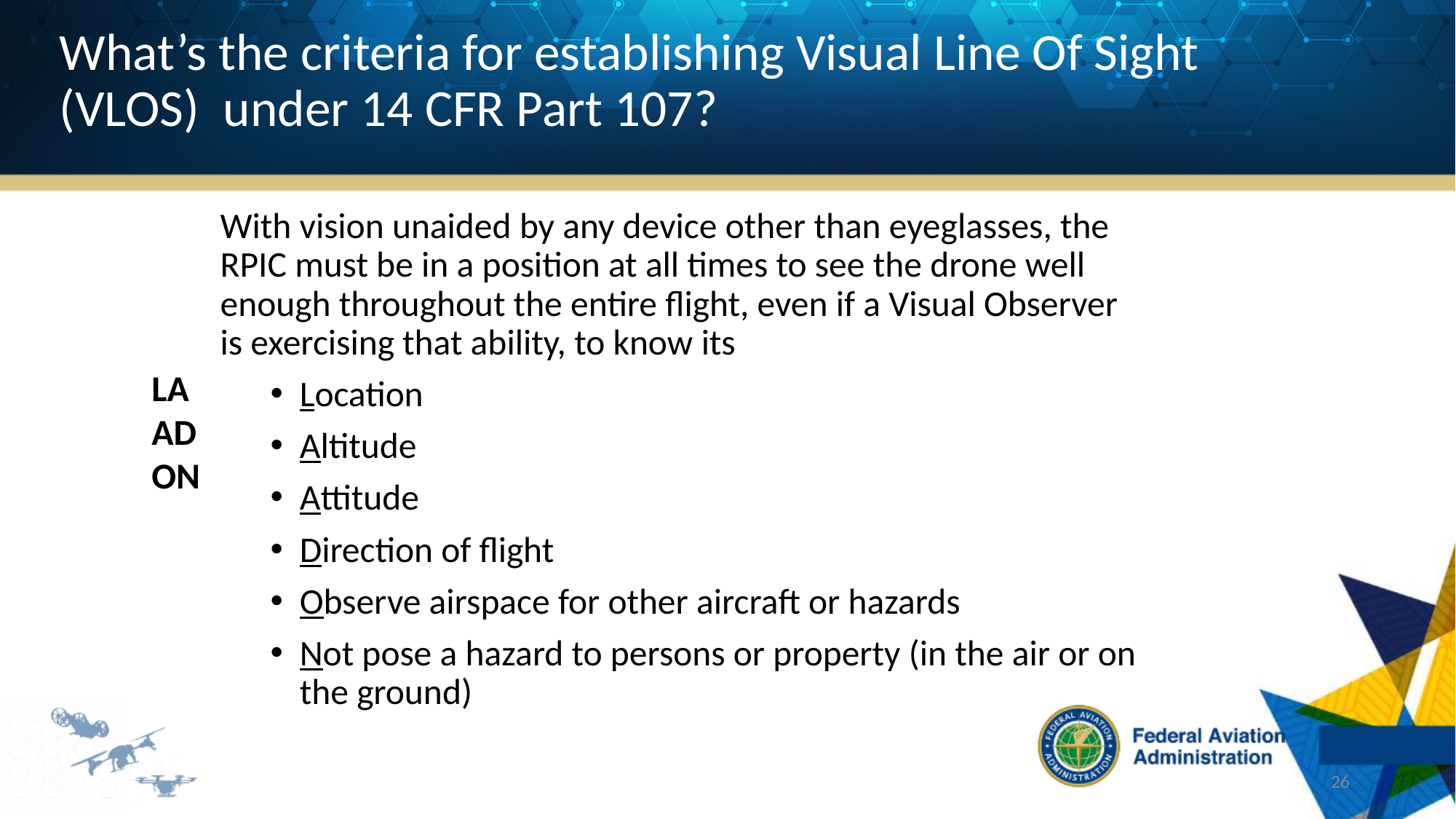

# What’s the criteria for establishing Visual Line Of Sight (VLOS)  under 14 CFR Part 107?
With vision unaided by any device other than eyeglasses, the RPIC must be in a position at all times to see the drone well enough throughout the entire flight, even if a Visual Observer is exercising that ability, to know its
Location
Altitude
Attitude
Direction of flight
Observe airspace for other aircraft or hazards
Not pose a hazard to persons or property (in the air or on the ground)
LAADON
26